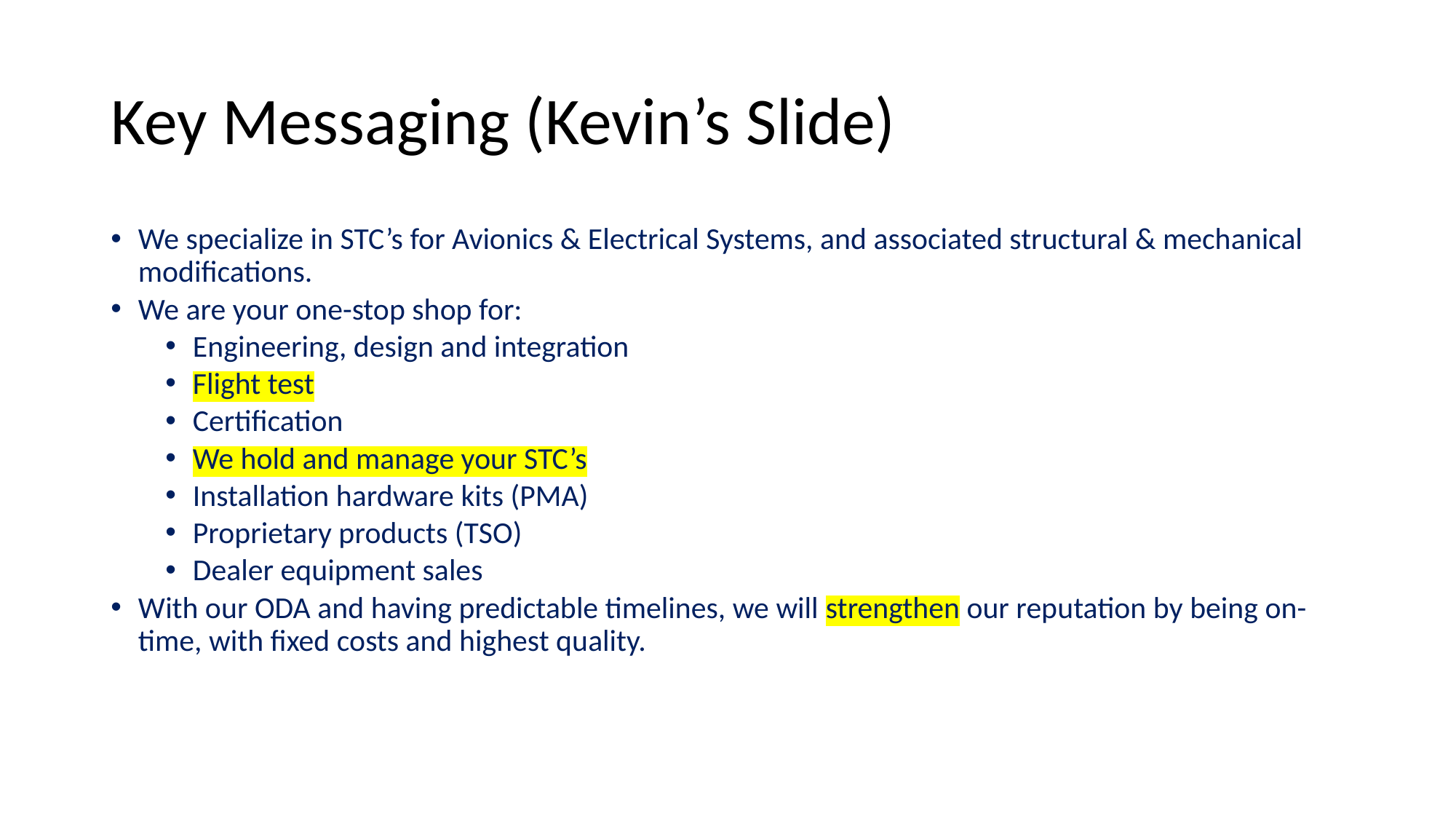

# Key Messaging (Kevin’s Slide)
We specialize in STC’s for Avionics & Electrical Systems, and associated structural & mechanical modifications.
We are your one-stop shop for:
Engineering, design and integration
Flight test
Certification
We hold and manage your STC’s
Installation hardware kits (PMA)
Proprietary products (TSO)
Dealer equipment sales
With our ODA and having predictable timelines, we will strengthen our reputation by being on-time, with fixed costs and highest quality.